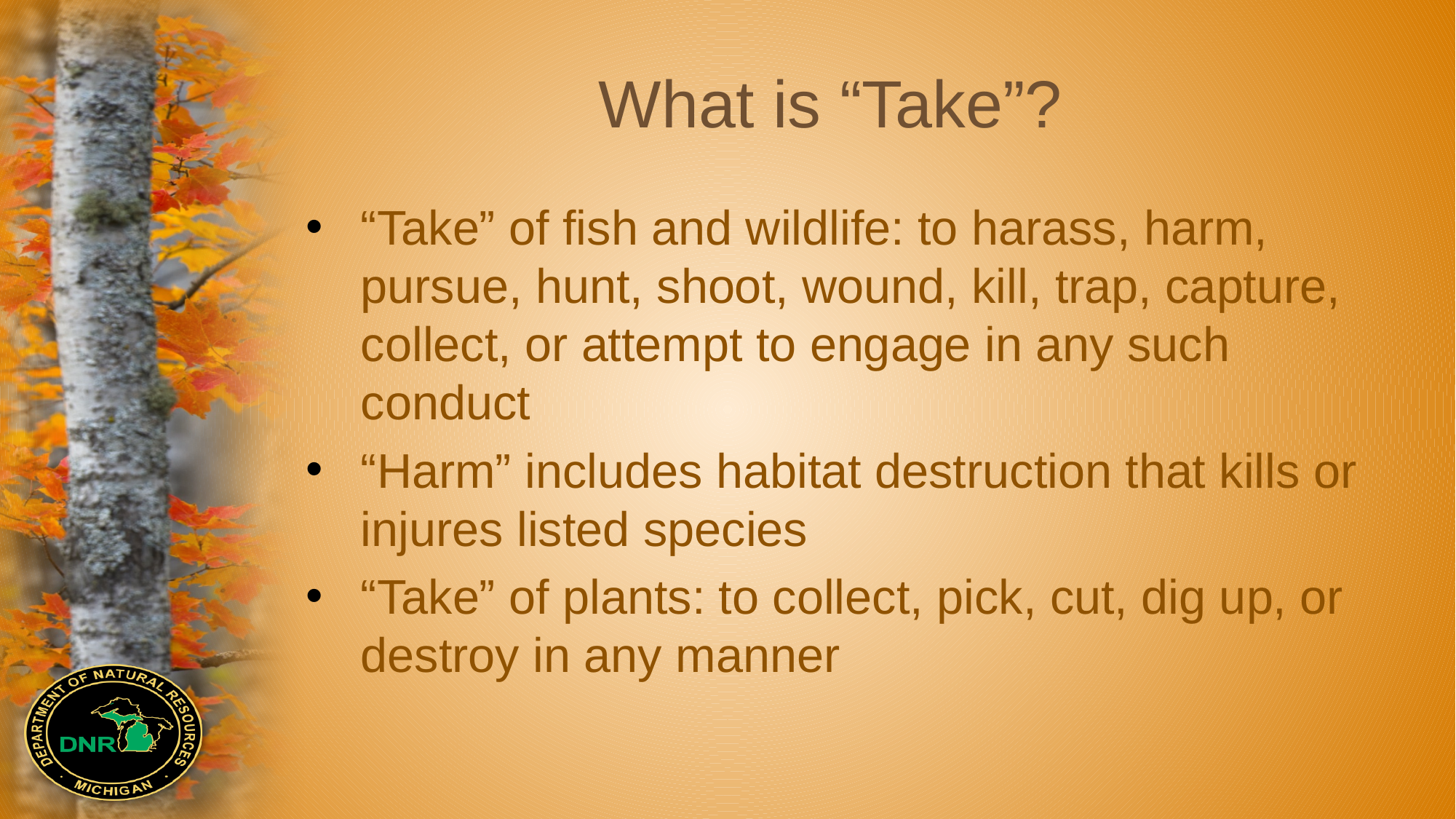

# What is “Take”?
“Take” of fish and wildlife: to harass, harm, pursue, hunt, shoot, wound, kill, trap, capture, collect, or attempt to engage in any such conduct
“Harm” includes habitat destruction that kills or injures listed species
“Take” of plants: to collect, pick, cut, dig up, or destroy in any manner